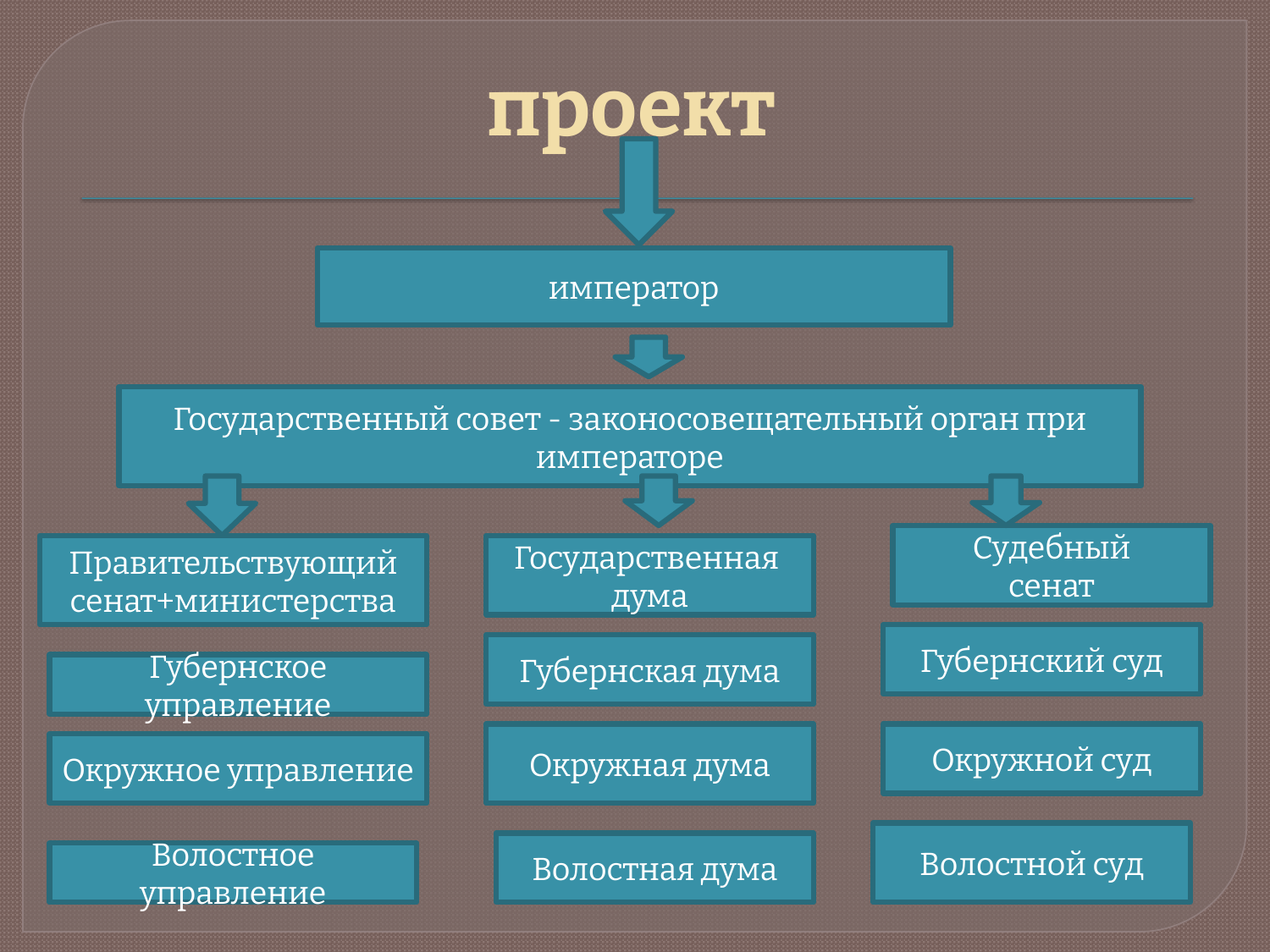

# проект

император

Государственный совет - законосовещательный орган при императоре

Судебный
сенат
Правительствующий сенат+министерства
Государственная
дума
Губернский суд
Губернская дума
Губернское управление
Окружная дума
Окружной суд
Окружное управление
Волостной суд
Волостная дума
Волостное управление